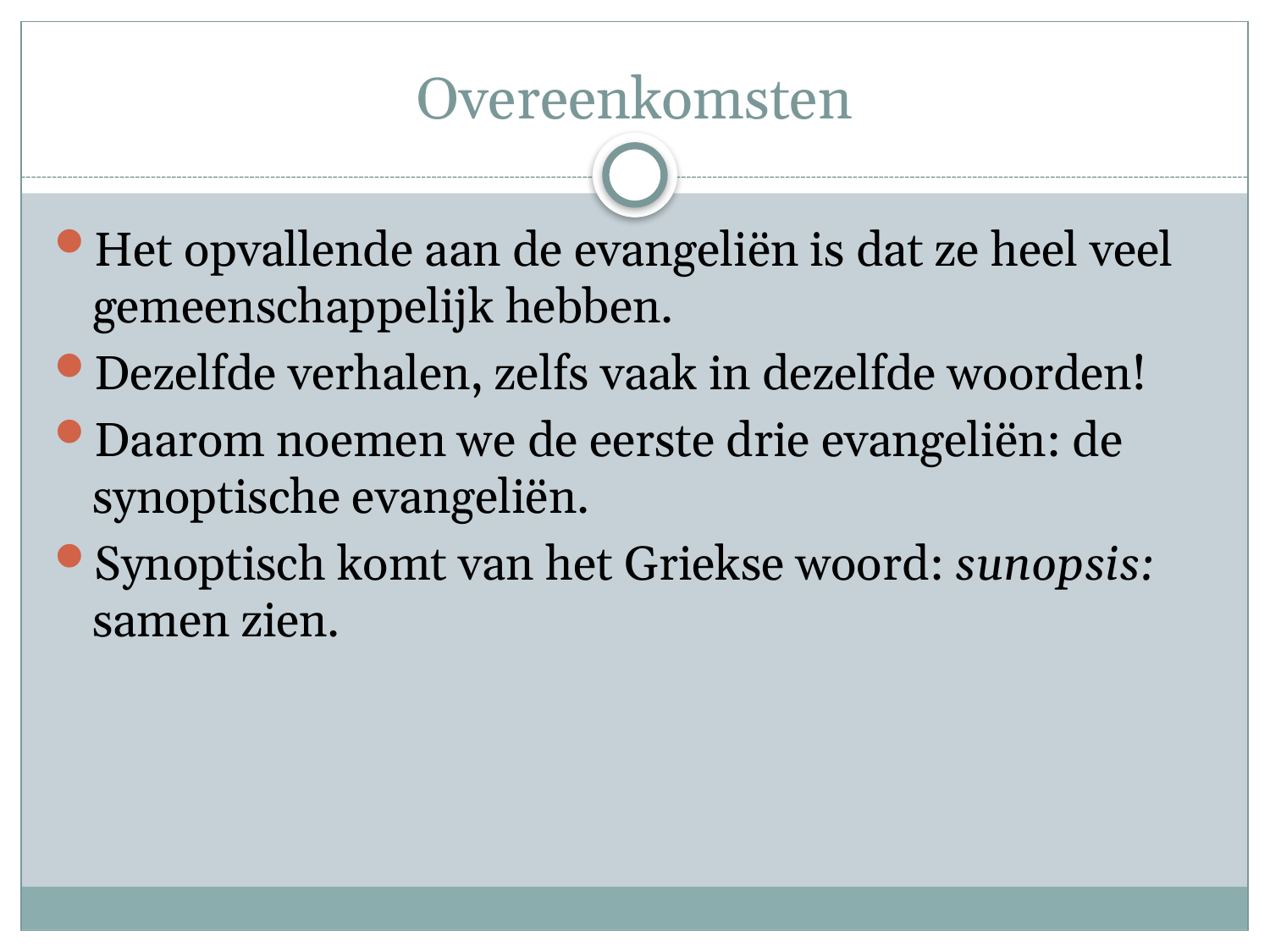

# Overeenkomsten
Het opvallende aan de evangeliën is dat ze heel veel gemeenschappelijk hebben.
Dezelfde verhalen, zelfs vaak in dezelfde woorden!
Daarom noemen we de eerste drie evangeliën: de synoptische evangeliën.
Synoptisch komt van het Griekse woord: sunopsis: samen zien.